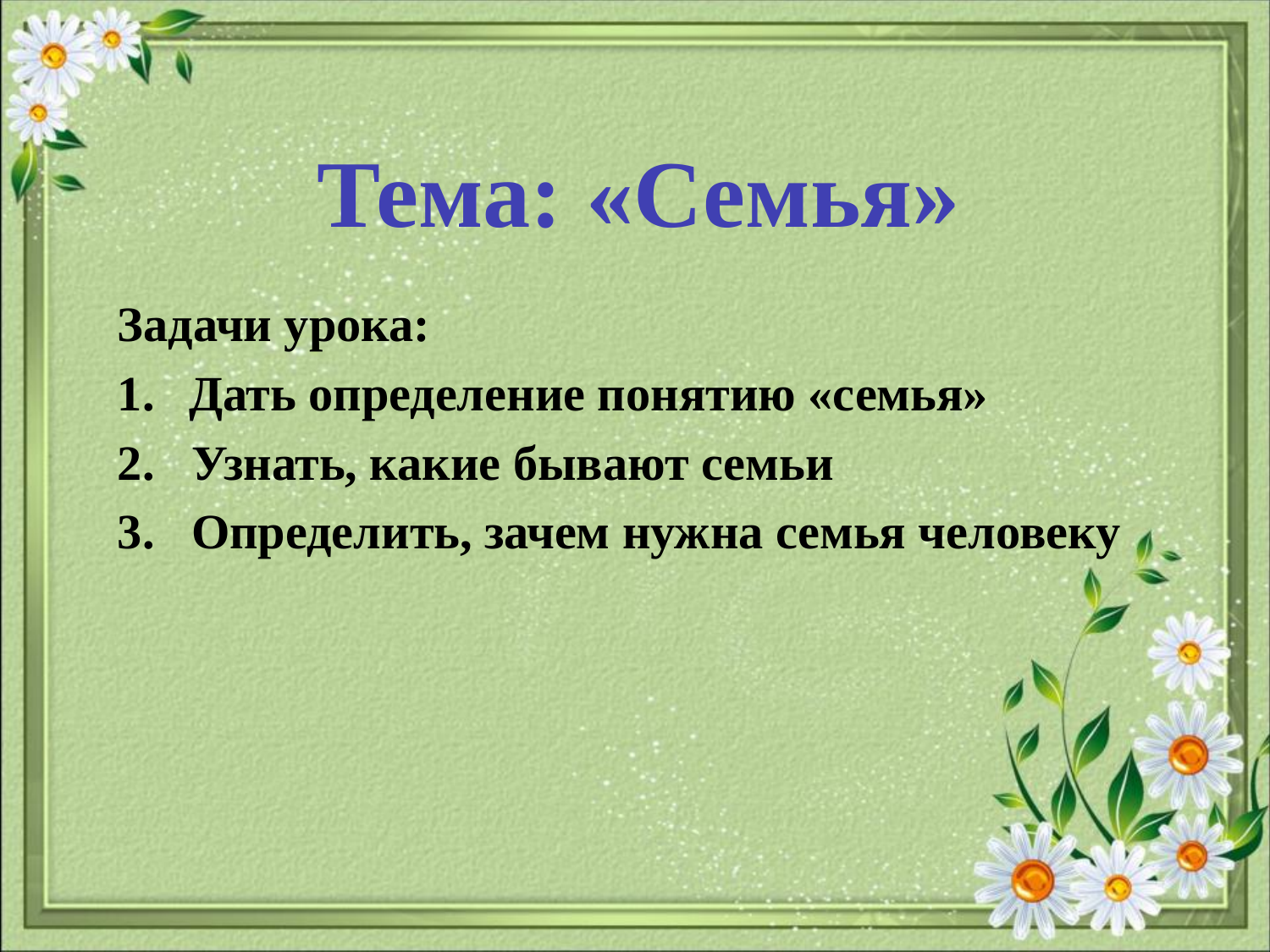

Тема: «Семья»
Задачи урока:
Дать определение понятию «семья»
2.   Узнать, какие бывают семьи
3.   Определить, зачем нужна семья человеку